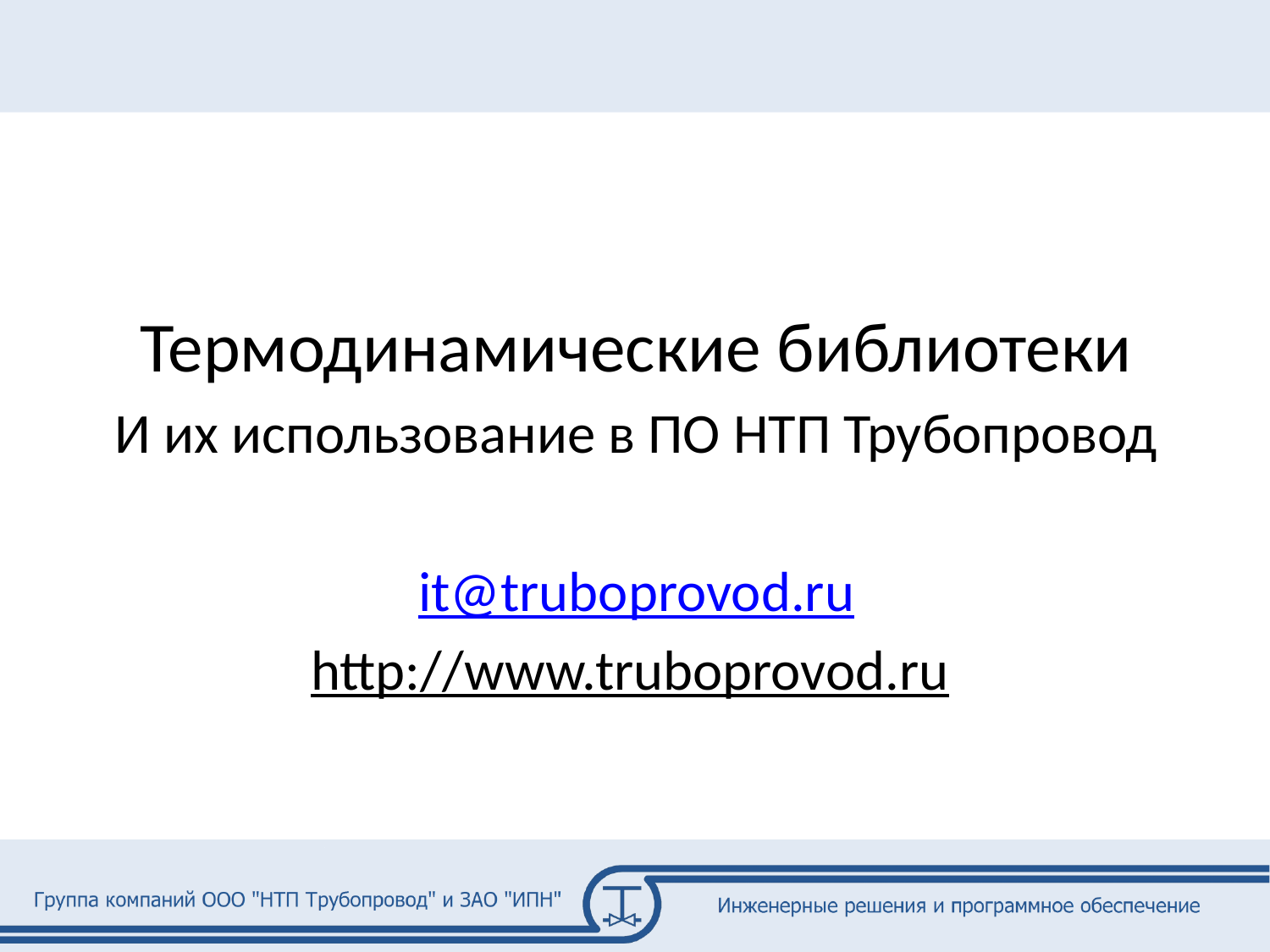

Термодинамические библиотеки
И их использование в ПО НТП Трубопровод

it@truboprovod.ru
http://www.truboprovod.ru